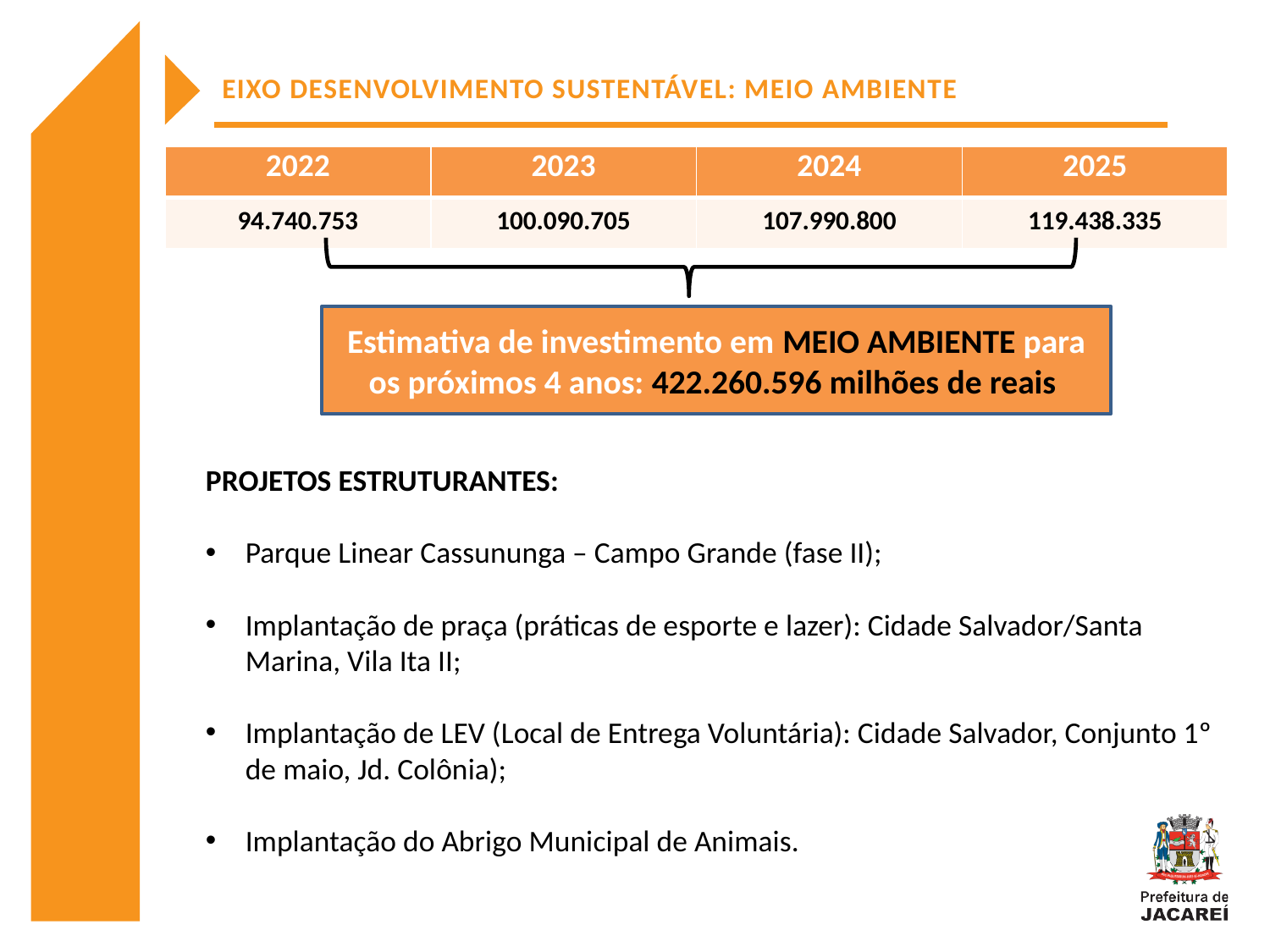

EIXO DESENVOLVIMENTO SUSTENTÁVEL: MEIO AMBIENTE

| 2022 | 2023 | 2024 | 2025 |
| --- | --- | --- | --- |
| 94.740.753 | 100.090.705 | 107.990.800 | 119.438.335 |

Estimativa de investimento em MEIO AMBIENTE para os próximos 4 anos: 422.260.596 milhões de reais
PROJETOS ESTRUTURANTES:

Parque Linear Cassununga – Campo Grande (fase II);

Implantação de praça (práticas de esporte e lazer): Cidade Salvador/Santa Marina, Vila Ita II;

Implantação de LEV (Local de Entrega Voluntária): Cidade Salvador, Conjunto 1º de maio, Jd. Colônia);

Implantação do Abrigo Municipal de Animais.